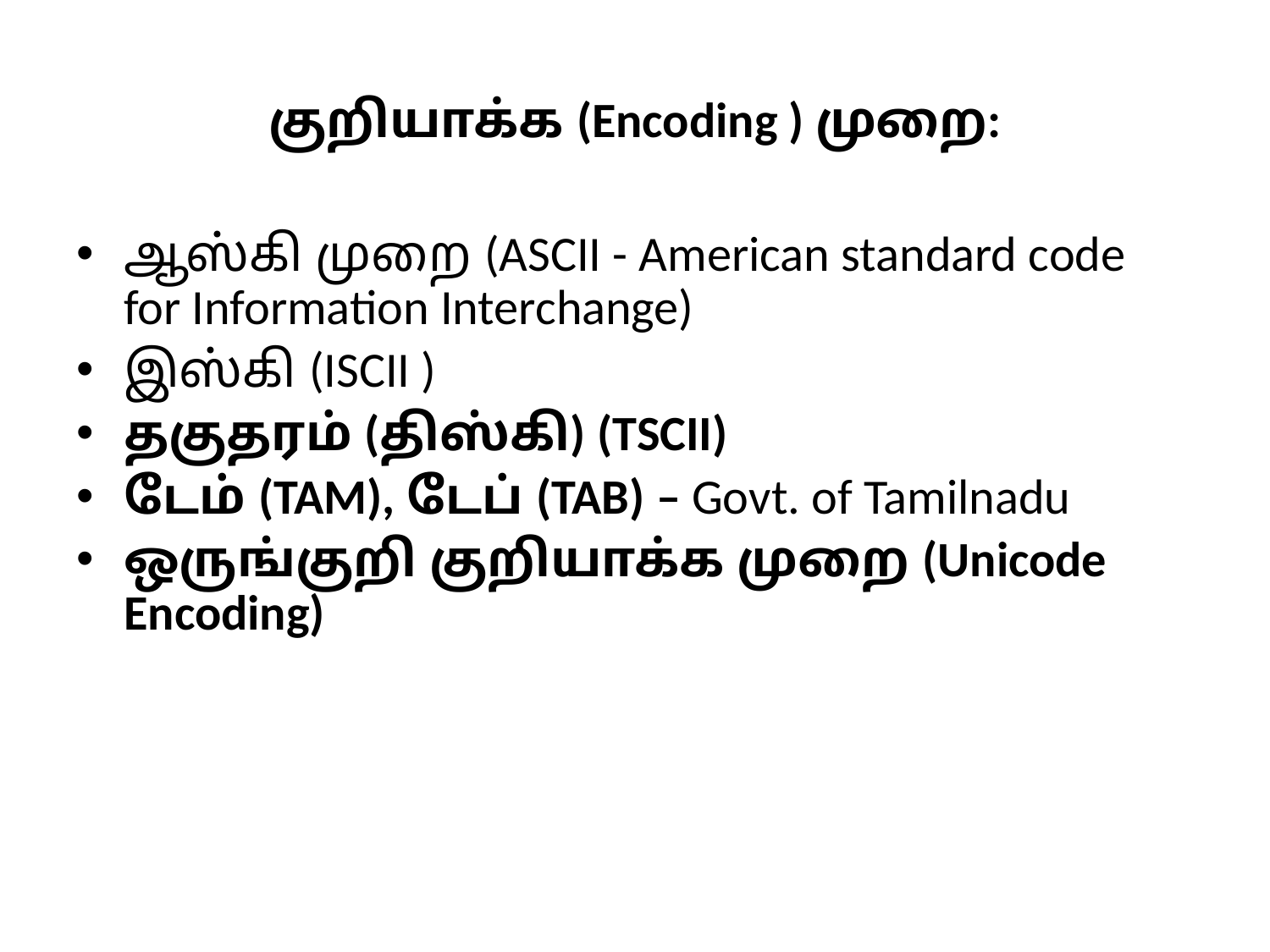

# குறியாக்க (Encoding ) முறை:
ஆஸ்கி முறை (ASCII - American standard code for Information Interchange)
இஸ்கி (ISCII )
தகுதரம் (திஸ்கி) (TSCII)
டேம் (TAM), டேப் (TAB) – Govt. of Tamilnadu
ஒருங்குறி குறியாக்க முறை (Unicode Encoding)